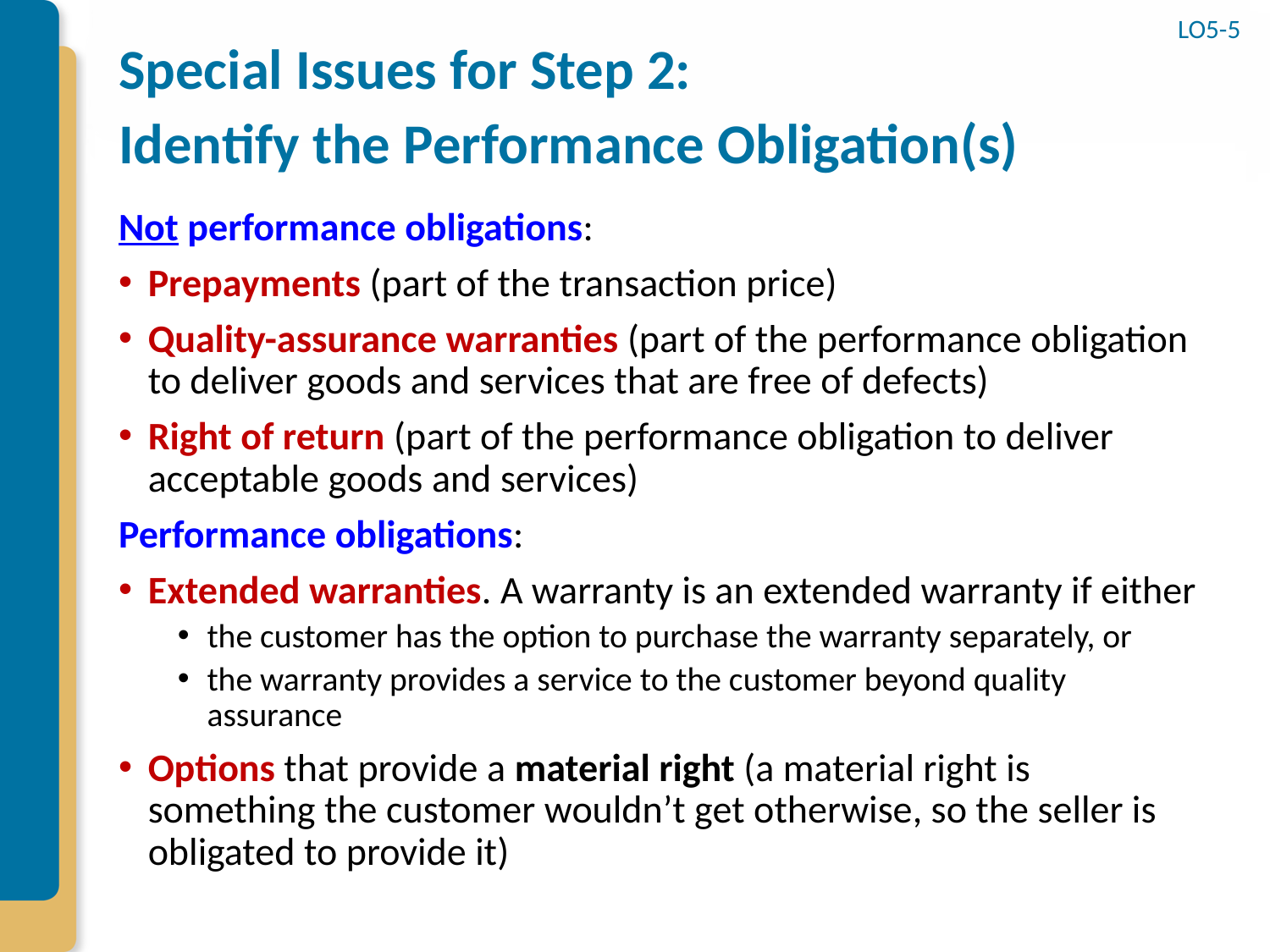

# Special Issues for Step 2: Identify the Performance Obligation(s)
LO5-5
Not performance obligations:
Prepayments (part of the transaction price)
Quality-assurance warranties (part of the performance obligation to deliver goods and services that are free of defects)
Right of return (part of the performance obligation to deliver acceptable goods and services)
Performance obligations:
Extended warranties. A warranty is an extended warranty if either
the customer has the option to purchase the warranty separately, or
the warranty provides a service to the customer beyond quality assurance
Options that provide a material right (a material right is something the customer wouldn’t get otherwise, so the seller is obligated to provide it)